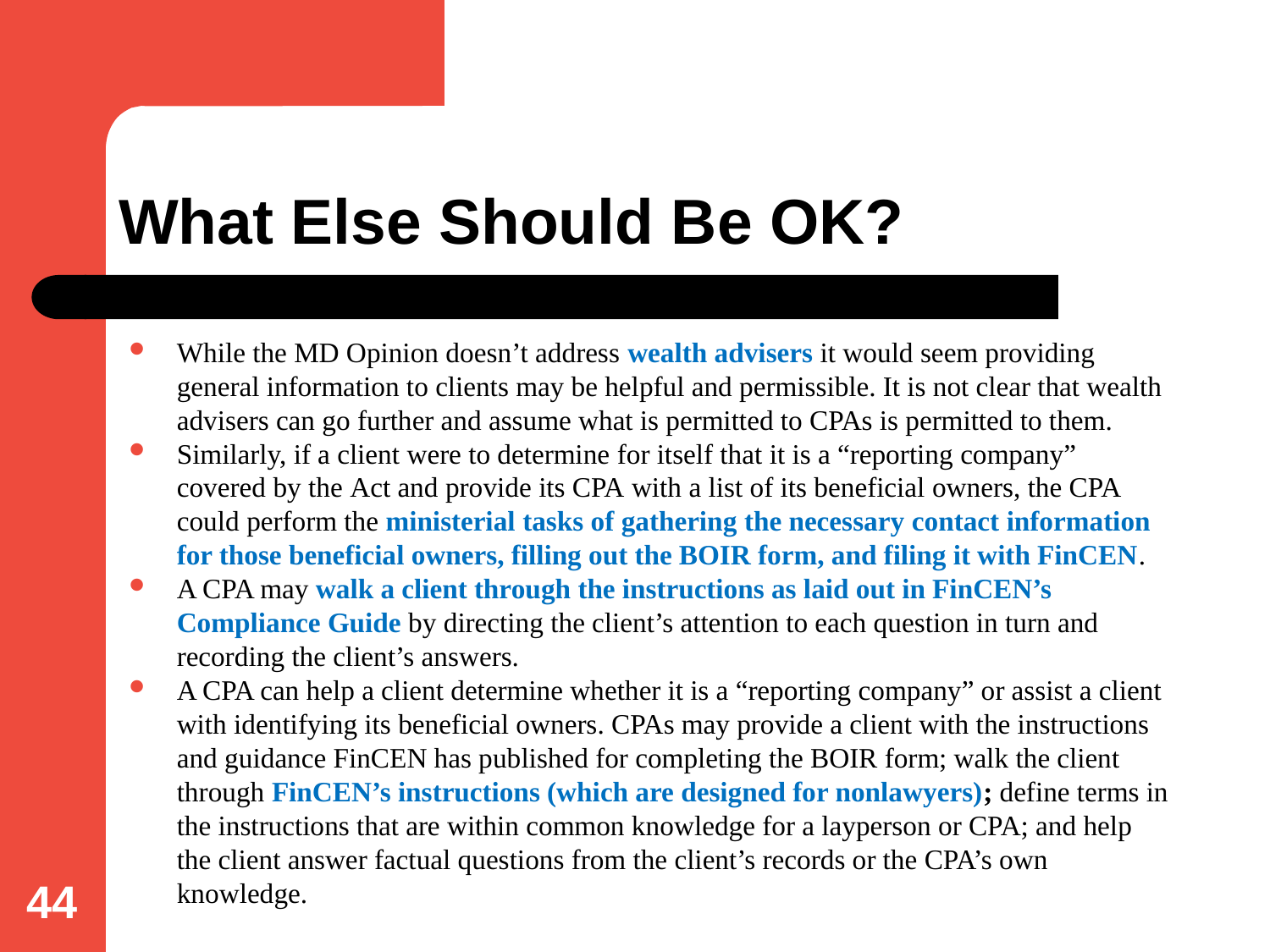

# What Else Should Be OK?
While the MD Opinion doesn’t address wealth advisers it would seem providing general information to clients may be helpful and permissible. It is not clear that wealth advisers can go further and assume what is permitted to CPAs is permitted to them.
Similarly, if a client were to determine for itself that it is a “reporting company” covered by the Act and provide its CPA with a list of its beneficial owners, the CPA could perform the ministerial tasks of gathering the necessary contact information for those beneficial owners, filling out the BOIR form, and filing it with FinCEN.
A CPA may walk a client through the instructions as laid out in FinCEN’s Compliance Guide by directing the client’s attention to each question in turn and recording the client’s answers.
A CPA can help a client determine whether it is a “reporting company” or assist a client with identifying its beneficial owners. CPAs may provide a client with the instructions and guidance FinCEN has published for completing the BOIR form; walk the client through FinCEN’s instructions (which are designed for nonlawyers); define terms in the instructions that are within common knowledge for a layperson or CPA; and help the client answer factual questions from the client’s records or the CPA’s own knowledge.
44